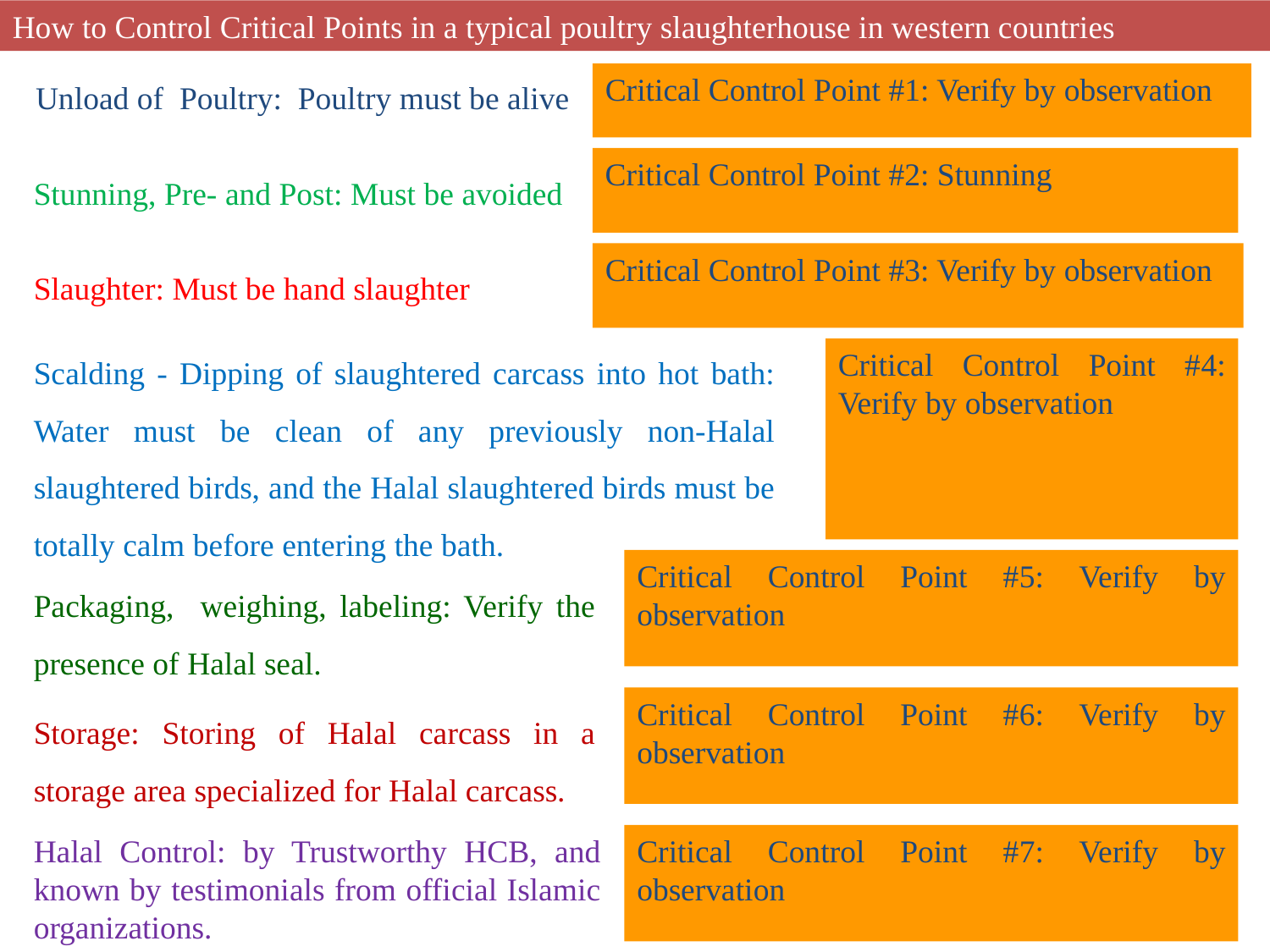

How to Control Critical Points in a typical poultry slaughterhouse in western countries
Unload of  Poultry:  Poultry must be alive
Critical Control Point #1: Verify by observation
Stunning, Pre- and Post: Must be avoided
Critical Control Point #2: Stunning
Slaughter: Must be hand slaughter
Critical Control Point #3: Verify by observation
Scalding - Dipping of slaughtered carcass into hot bath: Water must be clean of any previously non-Halal slaughtered birds, and the Halal slaughtered birds must be totally calm before entering the bath.
Critical Control Point #4: Verify by observation

Critical Control Point #5: Verify by observation
Packaging,  weighing, labeling: Verify the presence of Halal seal.
Storage: Storing of Halal carcass in a storage area specialized for Halal carcass.
Critical Control Point #6: Verify by observation
Halal Control: by Trustworthy HCB, and known by testimonials from official Islamic organizations.
Critical Control Point #7: Verify by observation